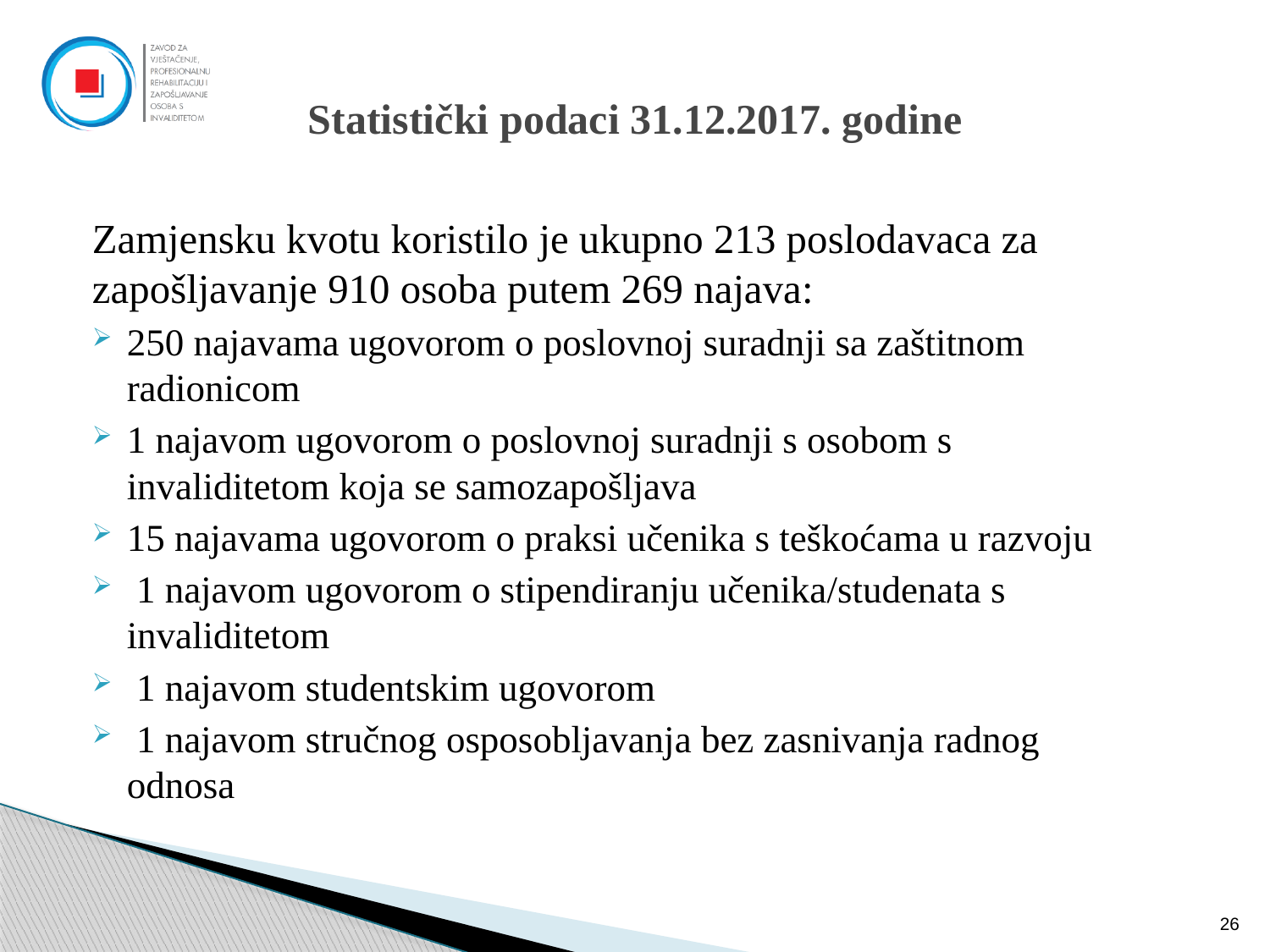

# Statistički podaci 31.12.2017. godine
Zamjensku kvotu koristilo je ukupno 213 poslodavaca za zapošljavanje 910 osoba putem 269 najava:
250 najavama ugovorom o poslovnoj suradnji sa zaštitnom radionicom
1 najavom ugovorom o poslovnoj suradnji s osobom s invaliditetom koja se samozapošljava
15 najavama ugovorom o praksi učenika s teškoćama u razvoju
 1 najavom ugovorom o stipendiranju učenika/studenata s invaliditetom
 1 najavom studentskim ugovorom
 1 najavom stručnog osposobljavanja bez zasnivanja radnog odnosa

26